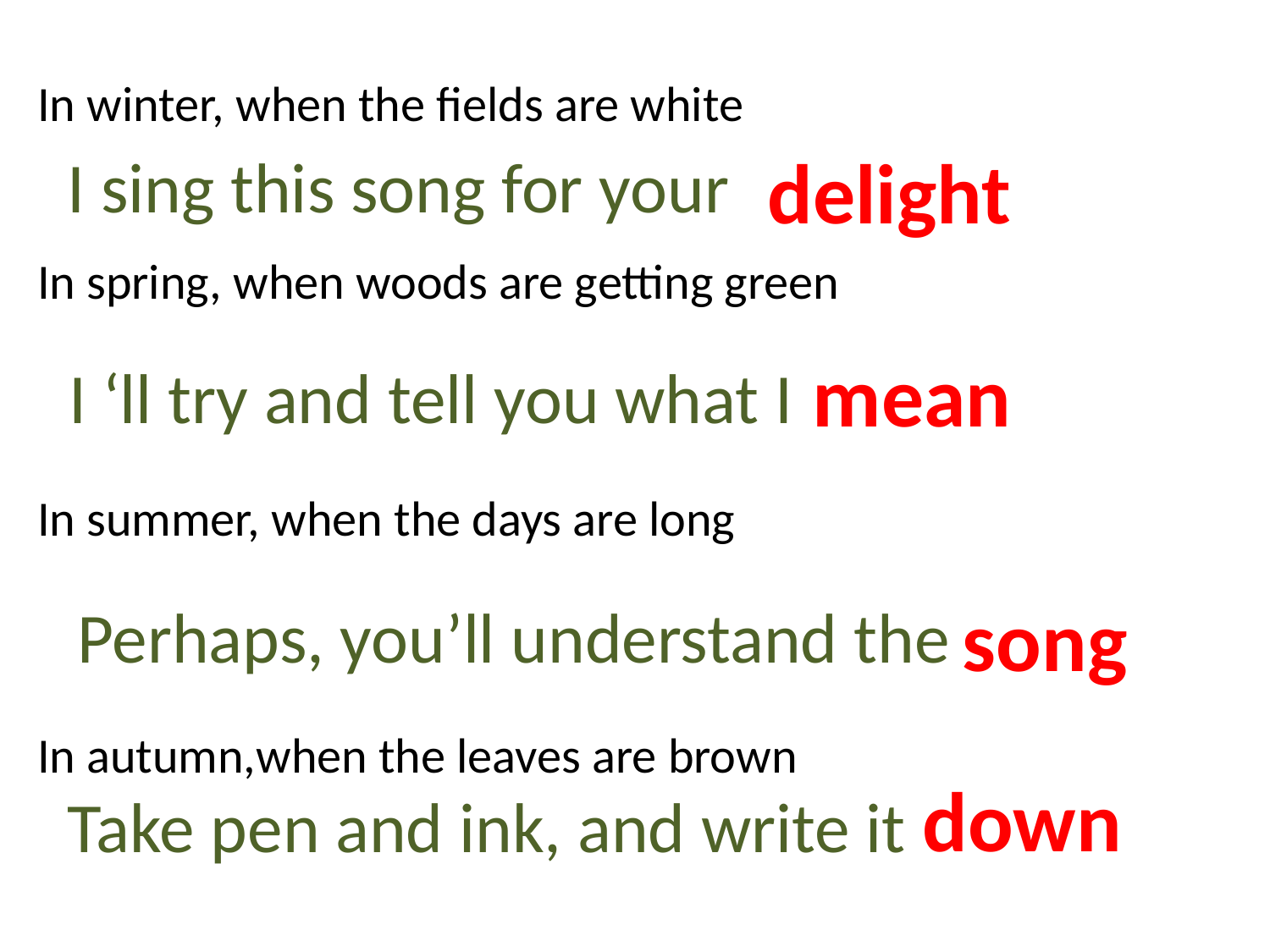

In winter, when the fields are white

In spring, when woods are getting green

In summer, when the days are long

In autumn,when the leaves are brown

delight
I sing this song for your
mean
I ‘ll try and tell you what I
song
Perhaps, you’ll understand the
down
Take pen and ink, and write it